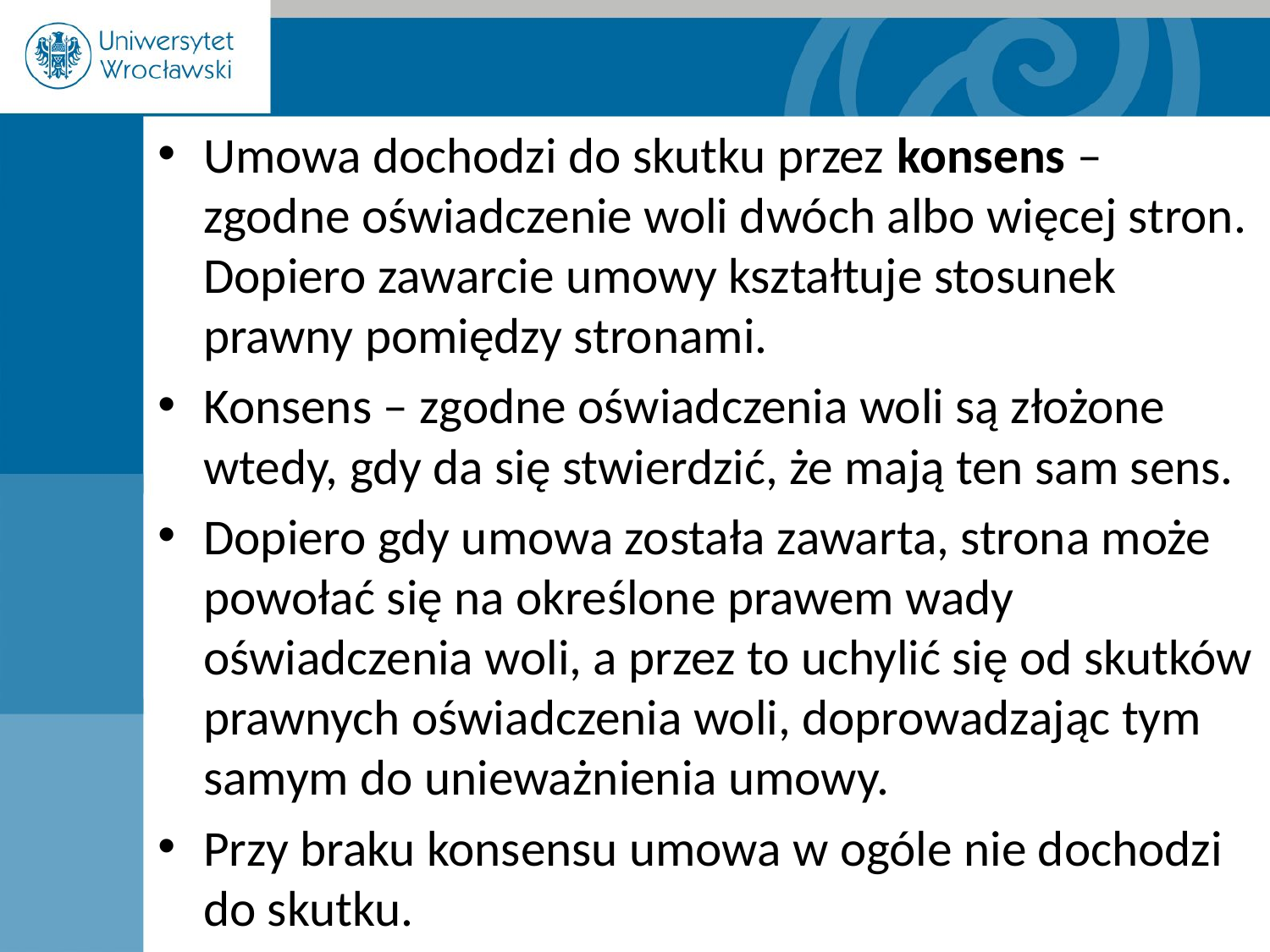

Umowa dochodzi do skutku przez konsens – zgodne oświadczenie woli dwóch albo więcej stron. Dopiero zawarcie umowy kształtuje stosunek prawny pomiędzy stronami.
Konsens – zgodne oświadczenia woli są złożone wtedy, gdy da się stwierdzić, że mają ten sam sens.
Dopiero gdy umowa została zawarta, strona może powołać się na określone prawem wady oświadczenia woli, a przez to uchylić się od skutków prawnych oświadczenia woli, doprowadzając tym samym do unieważnienia umowy.
Przy braku konsensu umowa w ogóle nie dochodzi do skutku.